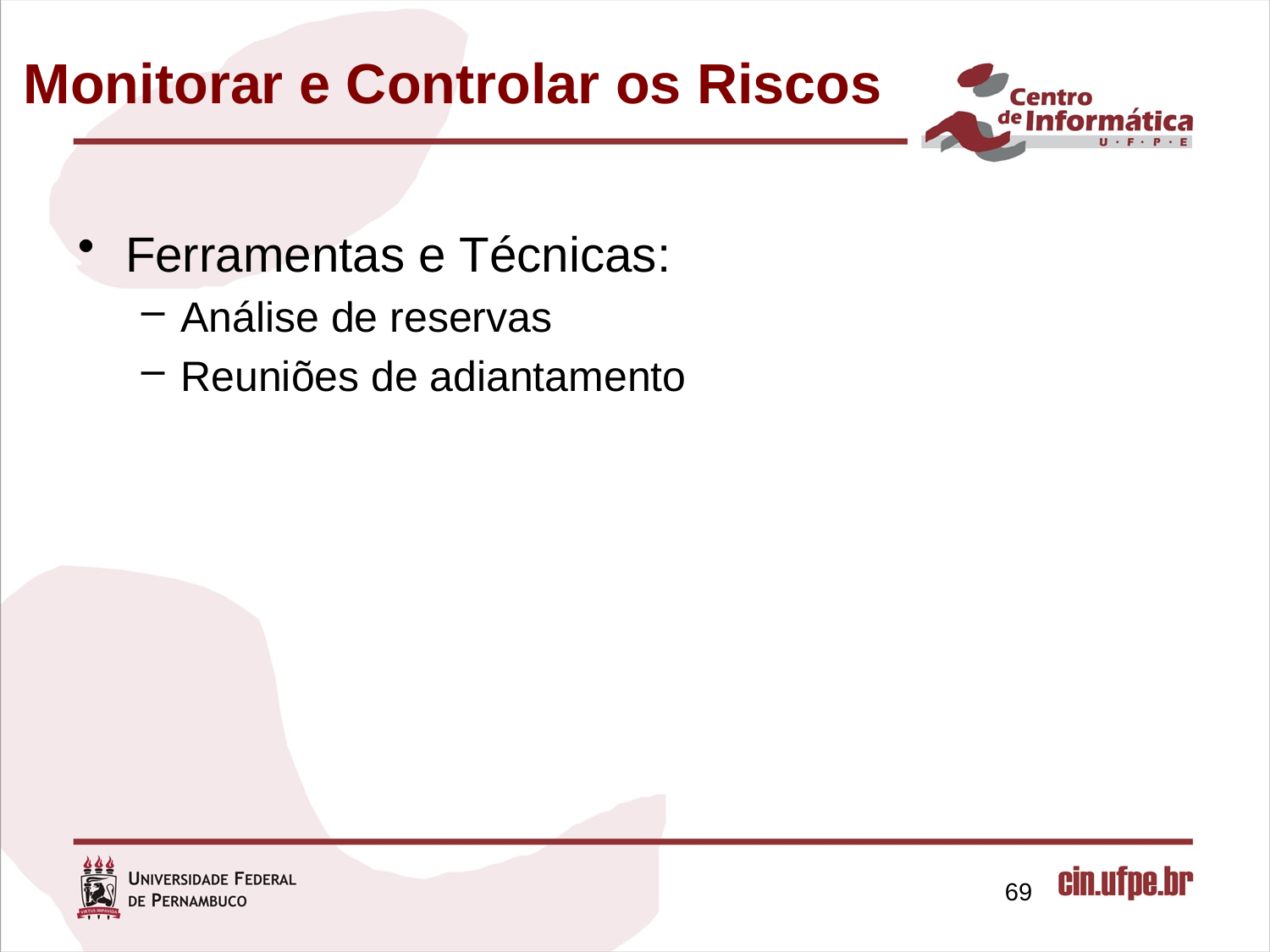

# Monitorar e Controlar os Riscos
Ferramentas e Técnicas:
Análise de reservas
Reuniões de adiantamento
69